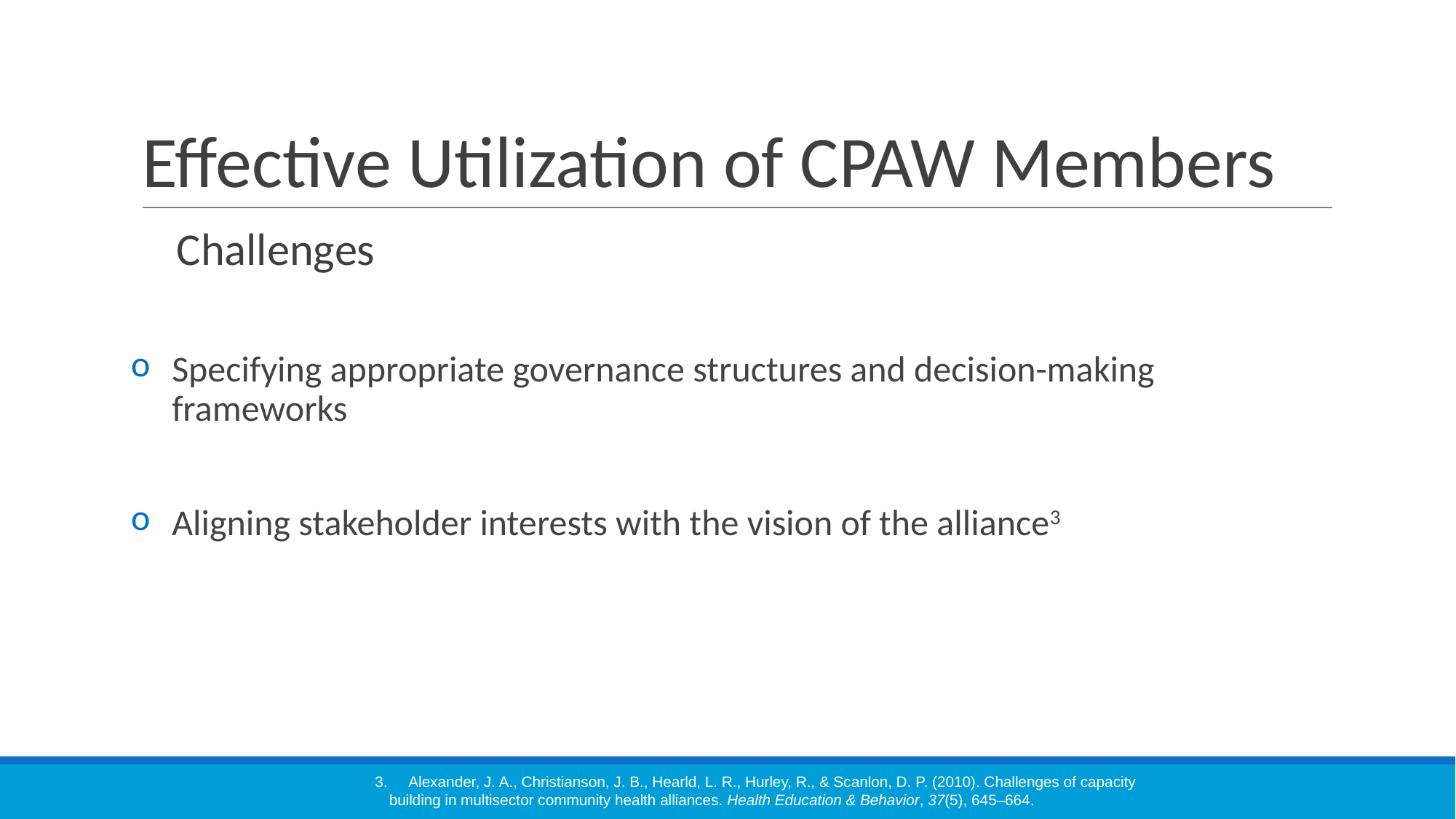

# Effective Utilization of CPAW Members
Challenges

Specifying appropriate governance structures and decision-making frameworks

Aligning stakeholder interests with the vision of the alliance3

                 3.     Alexander, J. A., Christianson, J. B., Hearld, L. R., Hurley, R., & Scanlon, D. P. (2010). Challenges of capacity building in multisector community health alliances. Health Education & Behavior, 37(5), 645–664.